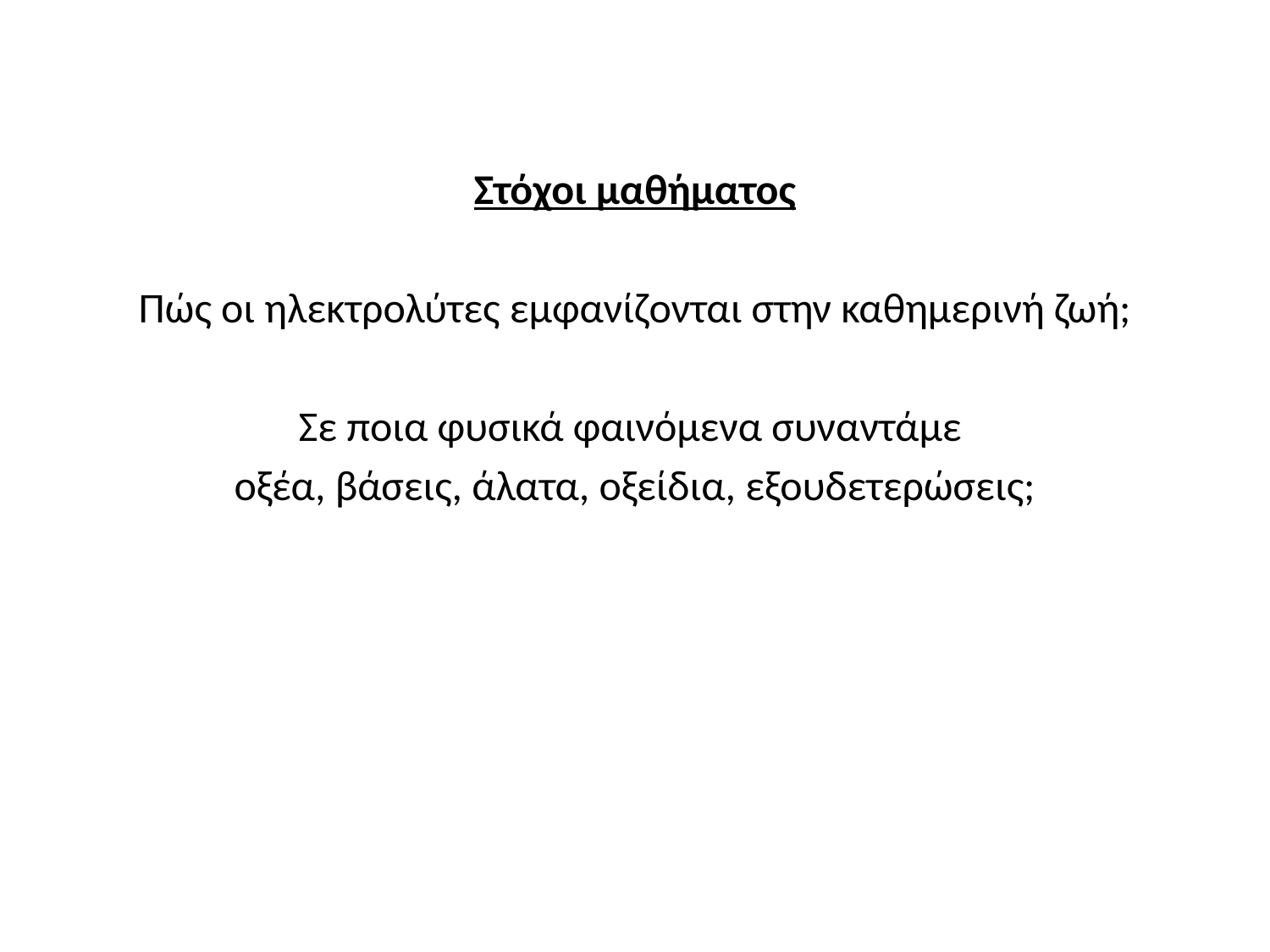

Στόχοι μαθήματος

Πώς οι ηλεκτρολύτες εμφανίζονται στην καθημερινή ζωή;

Σε ποια φυσικά φαινόμενα συναντάμε
οξέα, βάσεις, άλατα, οξείδια, εξουδετερώσεις;